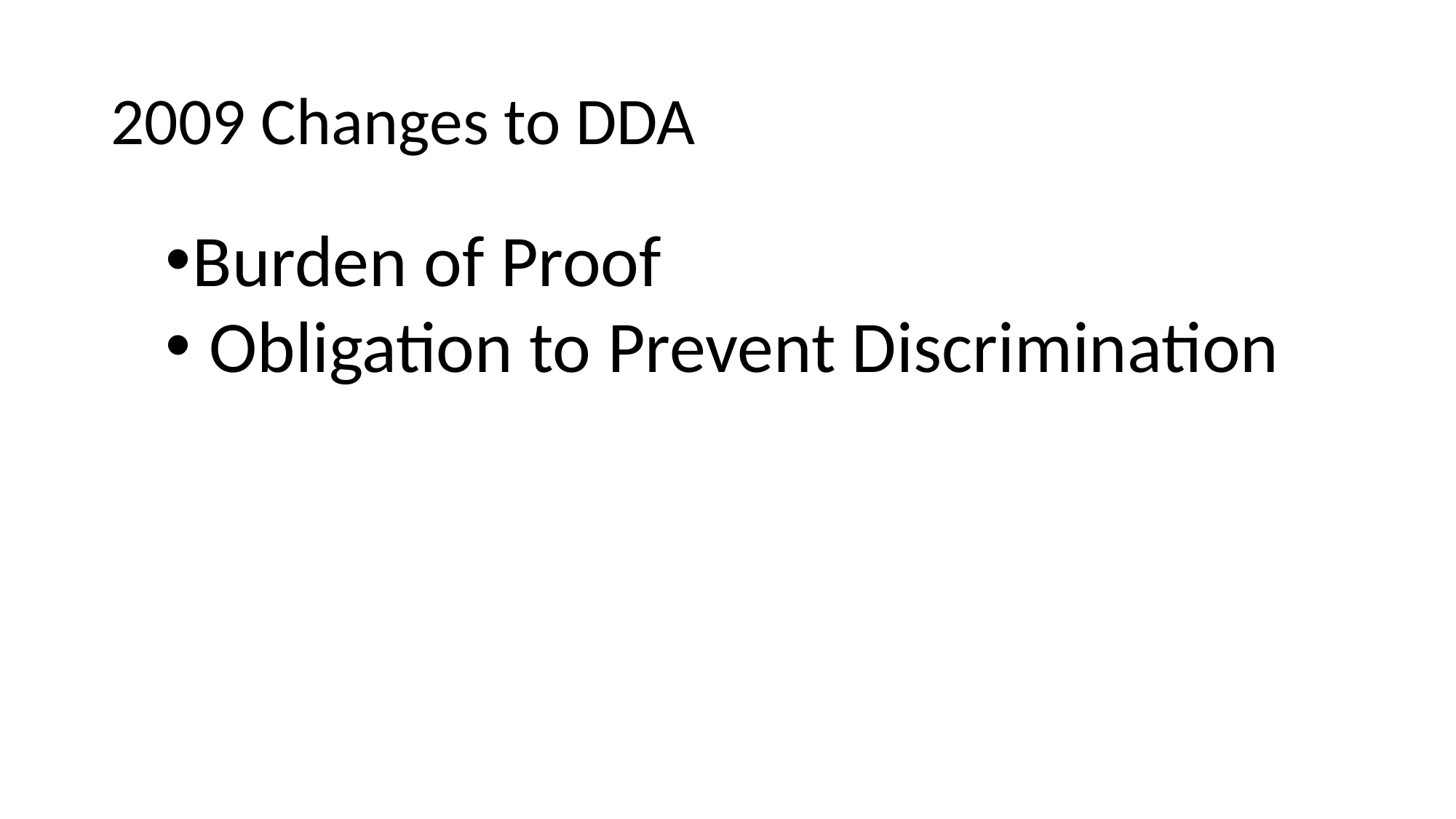

# 2009 Changes to DDA
Burden of Proof
 Obligation to Prevent Discrimination